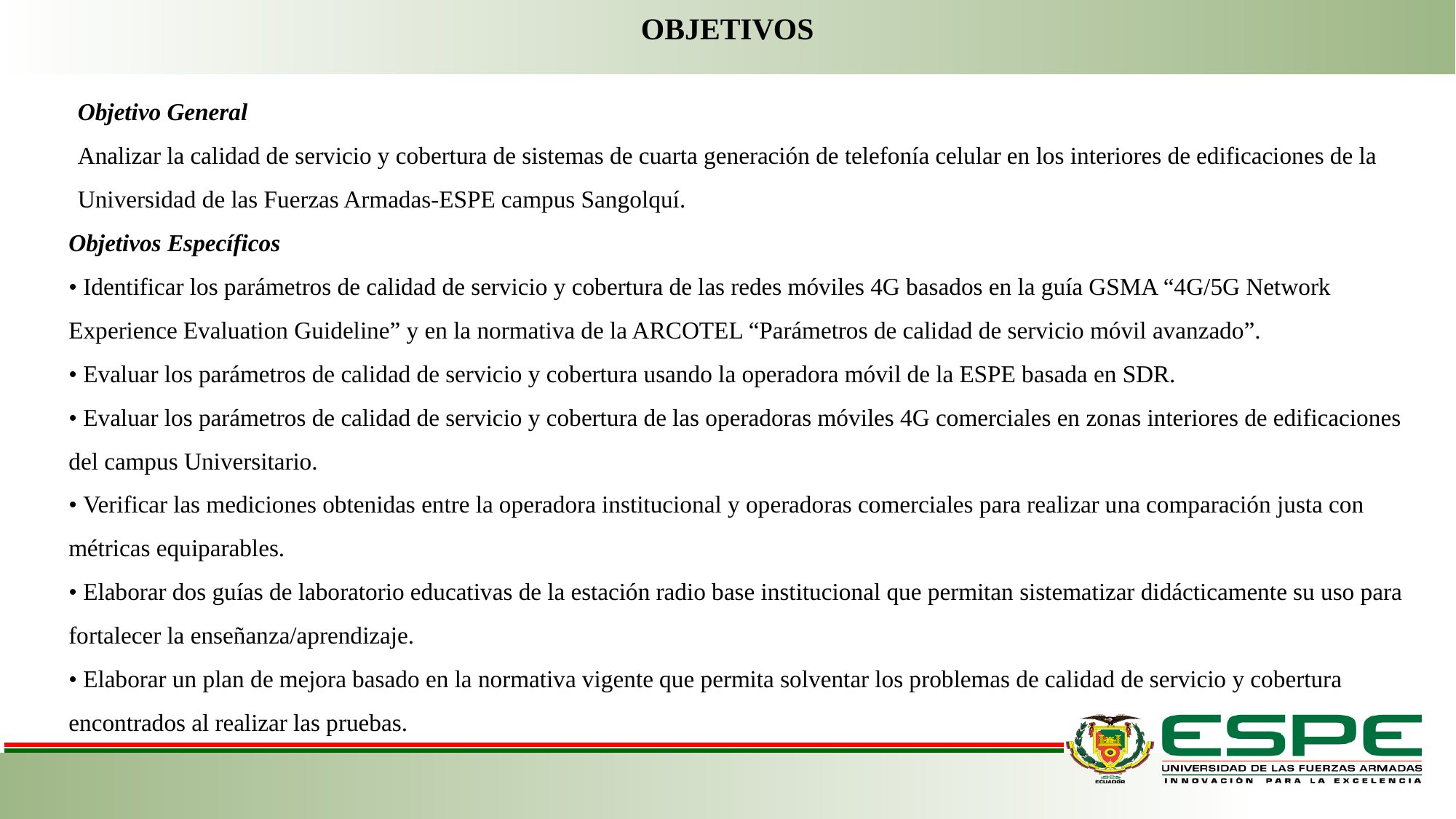

OBJETIVOS
Objetivo General
Analizar la calidad de servicio y cobertura de sistemas de cuarta generación de telefonía celular en los interiores de edificaciones de la Universidad de las Fuerzas Armadas-ESPE campus Sangolquí.
Objetivos Específicos
• Identificar los parámetros de calidad de servicio y cobertura de las redes móviles 4G basados en la guía GSMA “4G/5G Network Experience Evaluation Guideline” y en la normativa de la ARCOTEL “Parámetros de calidad de servicio móvil avanzado”.
• Evaluar los parámetros de calidad de servicio y cobertura usando la operadora móvil de la ESPE basada en SDR.
• Evaluar los parámetros de calidad de servicio y cobertura de las operadoras móviles 4G comerciales en zonas interiores de edificaciones del campus Universitario.
• Verificar las mediciones obtenidas entre la operadora institucional y operadoras comerciales para realizar una comparación justa con métricas equiparables.
• Elaborar dos guías de laboratorio educativas de la estación radio base institucional que permitan sistematizar didácticamente su uso para fortalecer la enseñanza/aprendizaje.
• Elaborar un plan de mejora basado en la normativa vigente que permita solventar los problemas de calidad de servicio y cobertura encontrados al realizar las pruebas.